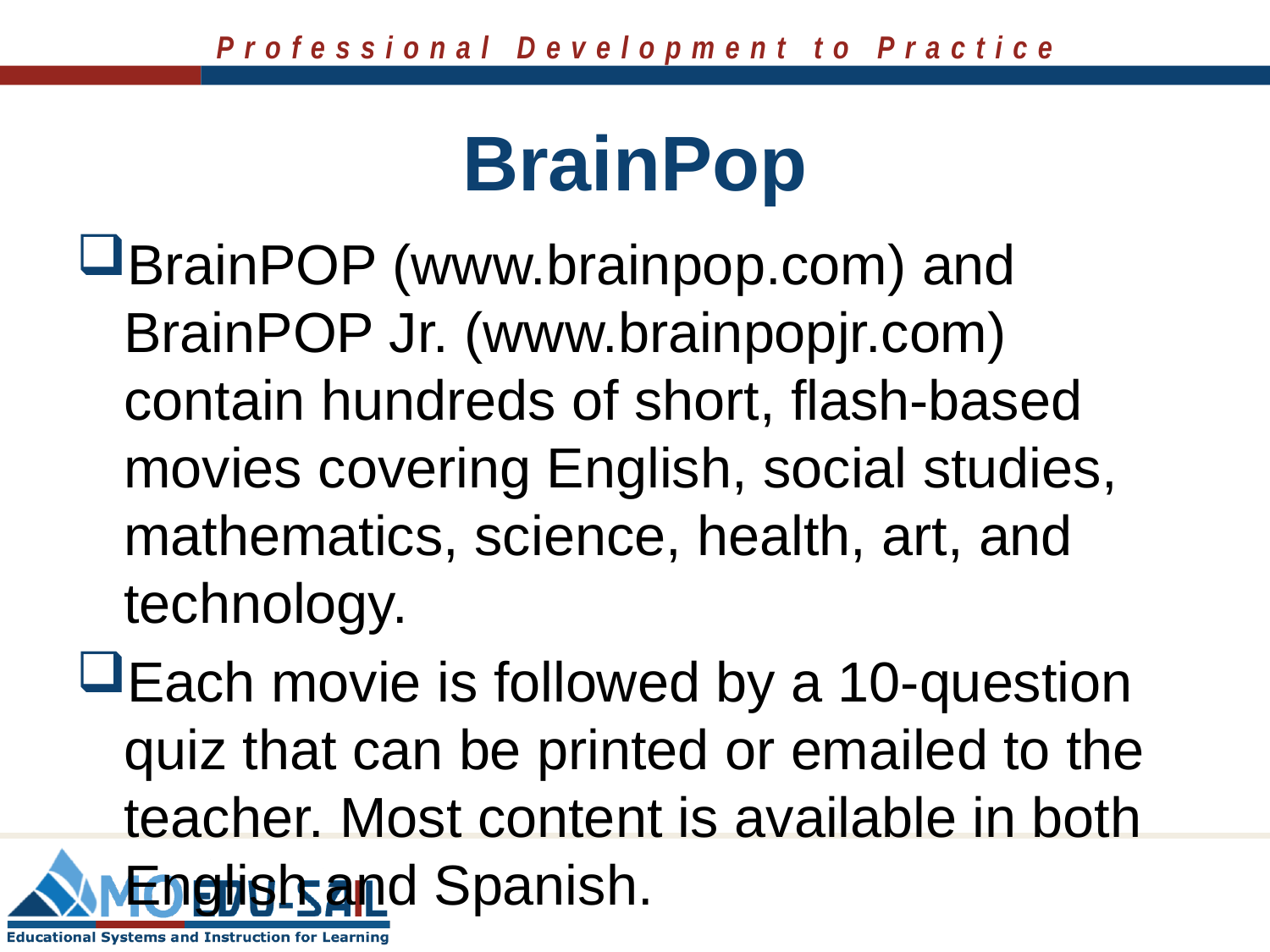

# BrainPop
BrainPOP (www.brainpop.com) and BrainPOP Jr. (www.brainpopjr.com) contain hundreds of short, flash-based movies covering English, social studies, mathematics, science, health, art, and technology.
Each movie is followed by a 10-question quiz that can be printed or emailed to the teacher. Most content is available in both English and Spanish.